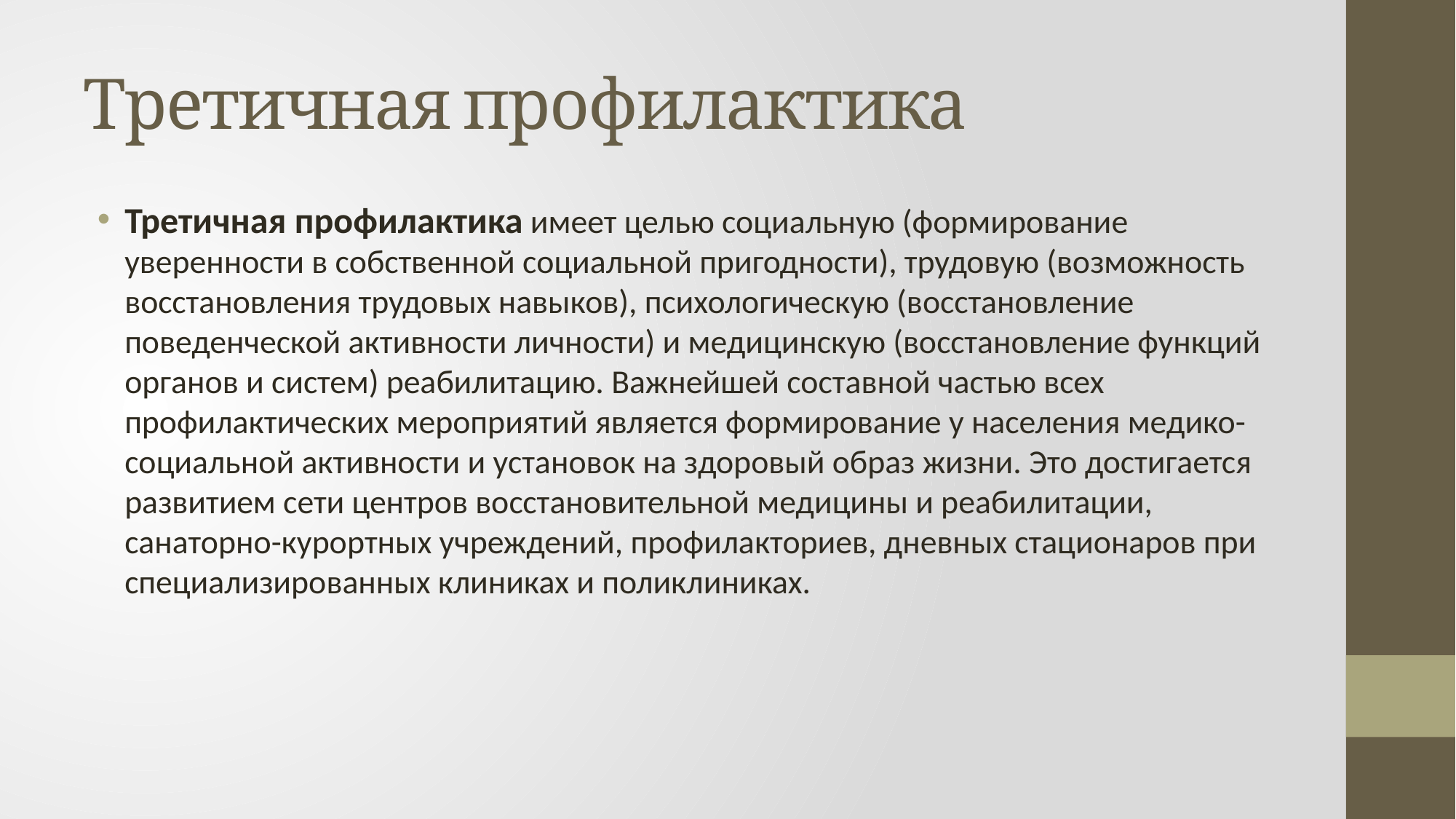

# Третичная профилактика
Третичная профилактика имеет целью социальную (формирование уверенности в собственной социальной пригодности), трудовую (возможность восстановления трудовых навыков), психологическую (восстановление поведенческой активности личности) и медицинскую (восстановление функций органов и систем) реабилитацию. Важнейшей составной частью всех профилактических мероприятий является формирование у населения медико-социальной активности и установок на здоровый образ жизни. Это достигается развитием сети центров восстановительной медицины и реабилитации, санаторно-курортных учреждений, профилакториев, дневных стационаров при специализированных клиниках и поликлиниках.